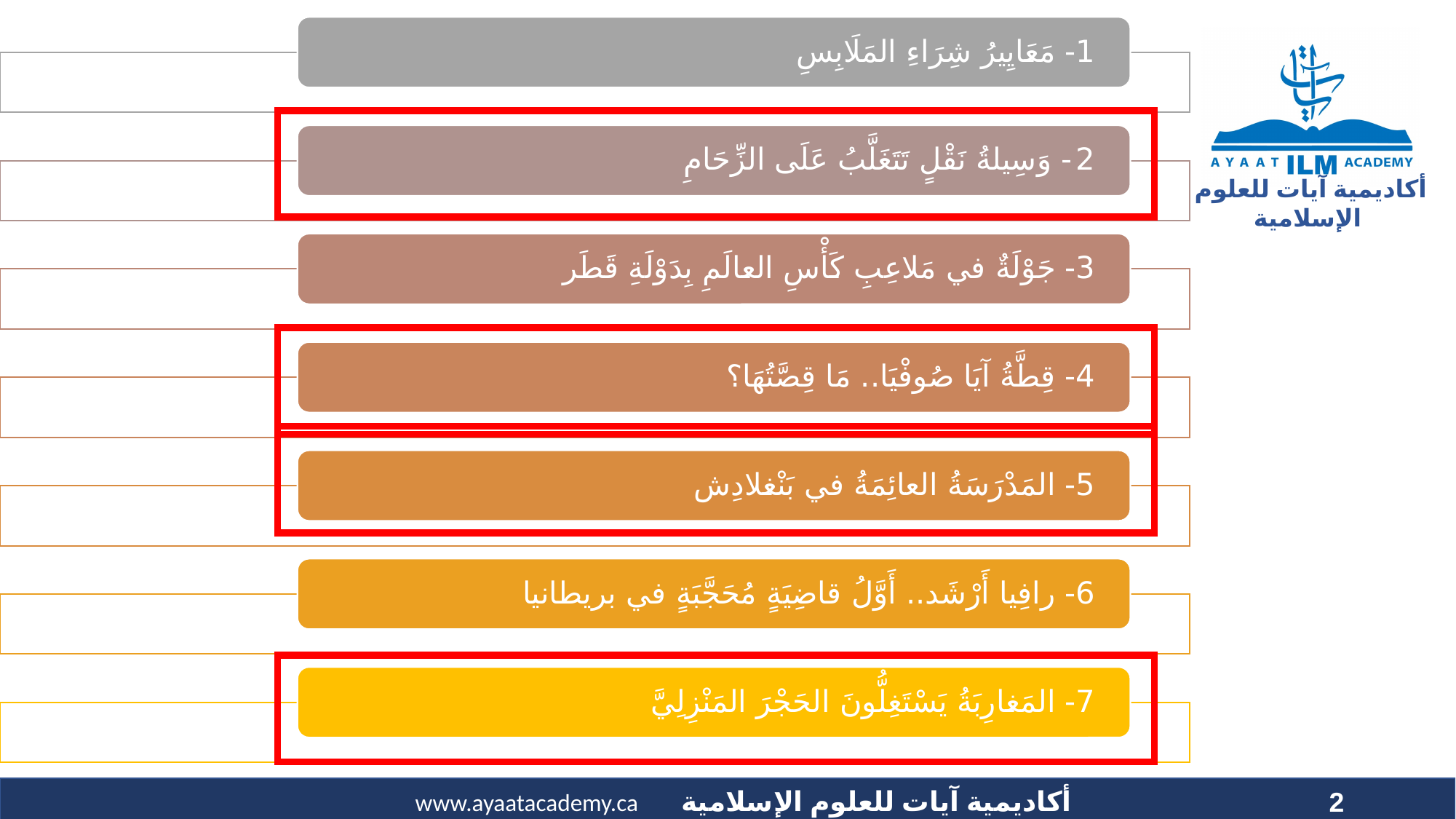

1- مَعَايِيرُ شِرَاءِ المَلَابِسِ
2- وَسِيلةُ نَقْلٍ تَتَغَلَّبُ عَلَى الزِّحَامِ
3- جَوْلَةٌ في مَلاعِبِ كَأْسِ العالَمِ بِدَوْلَةِ قَطَر
4- قِطَّةُ آيَا صُوفْيَا.. مَا قِصَّتُهَا؟
5- المَدْرَسَةُ العائِمَةُ في بَنْغلادِش
6- رافِيا أَرْشَد.. أَوَّلُ قاضِيَةٍ مُحَجَّبَةٍ في بريطانيا
7- المَغارِبَةُ يَسْتَغِلُّونَ الحَجْرَ المَنْزِلِيَّ

2